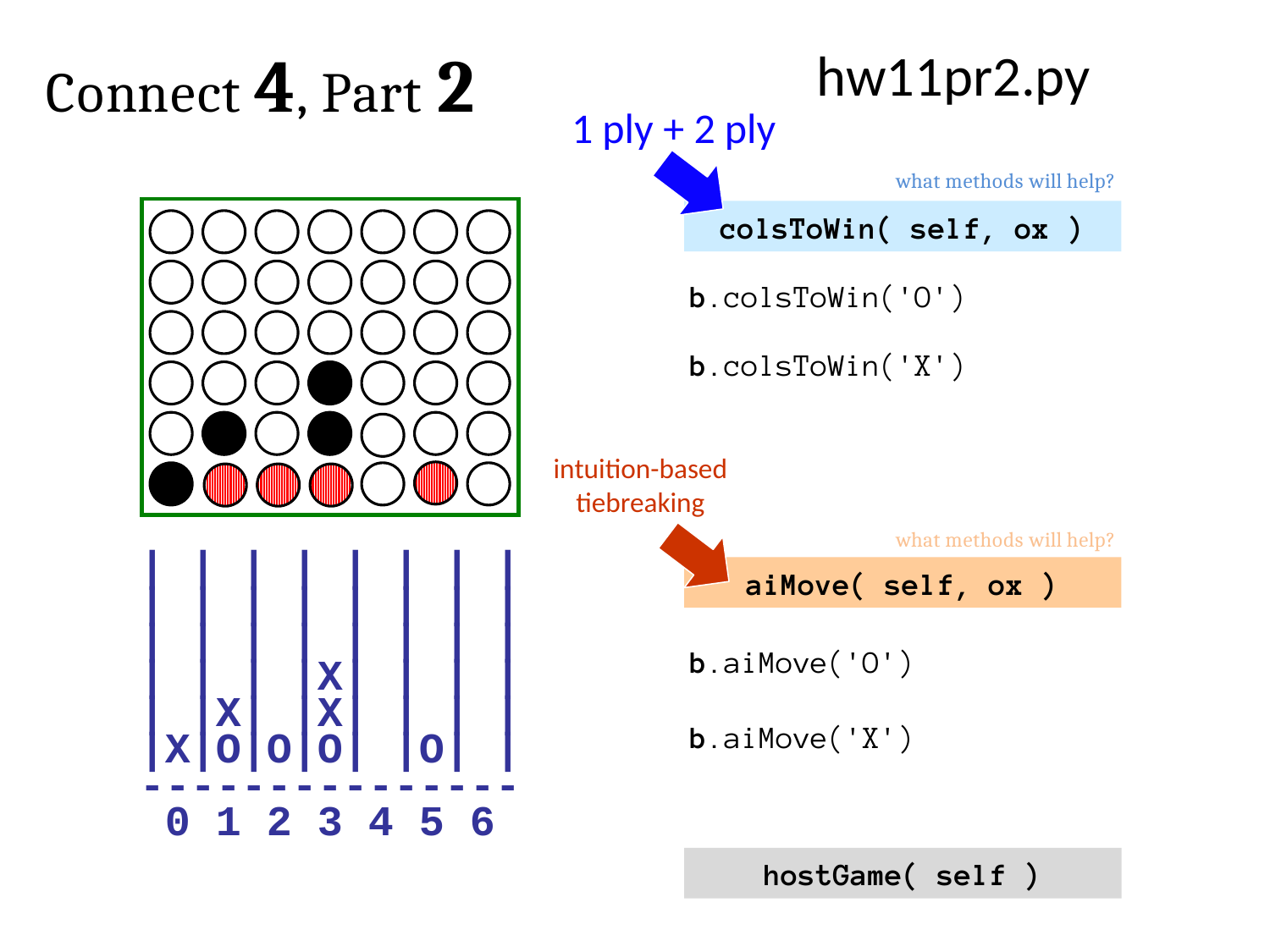

Connect 4, Part 2
hw11pr2.py
1 ply + 2 ply

what methods will help?

colsToWin( self, ox )

b.colsToWin('O')

b.colsToWin('X')

intuition-based tiebreaking

what methods will help?

aiMove( self, ox )
| | | | | | | |
| | | | | | | |
| | | | | | | |
| | | |X| | | |
| |X| |X| | | |
|X|O|O|O| |O| |
---------------
 0 1 2 3 4 5 6
b.aiMove('O')
b.aiMove('X')
hostGame( self )